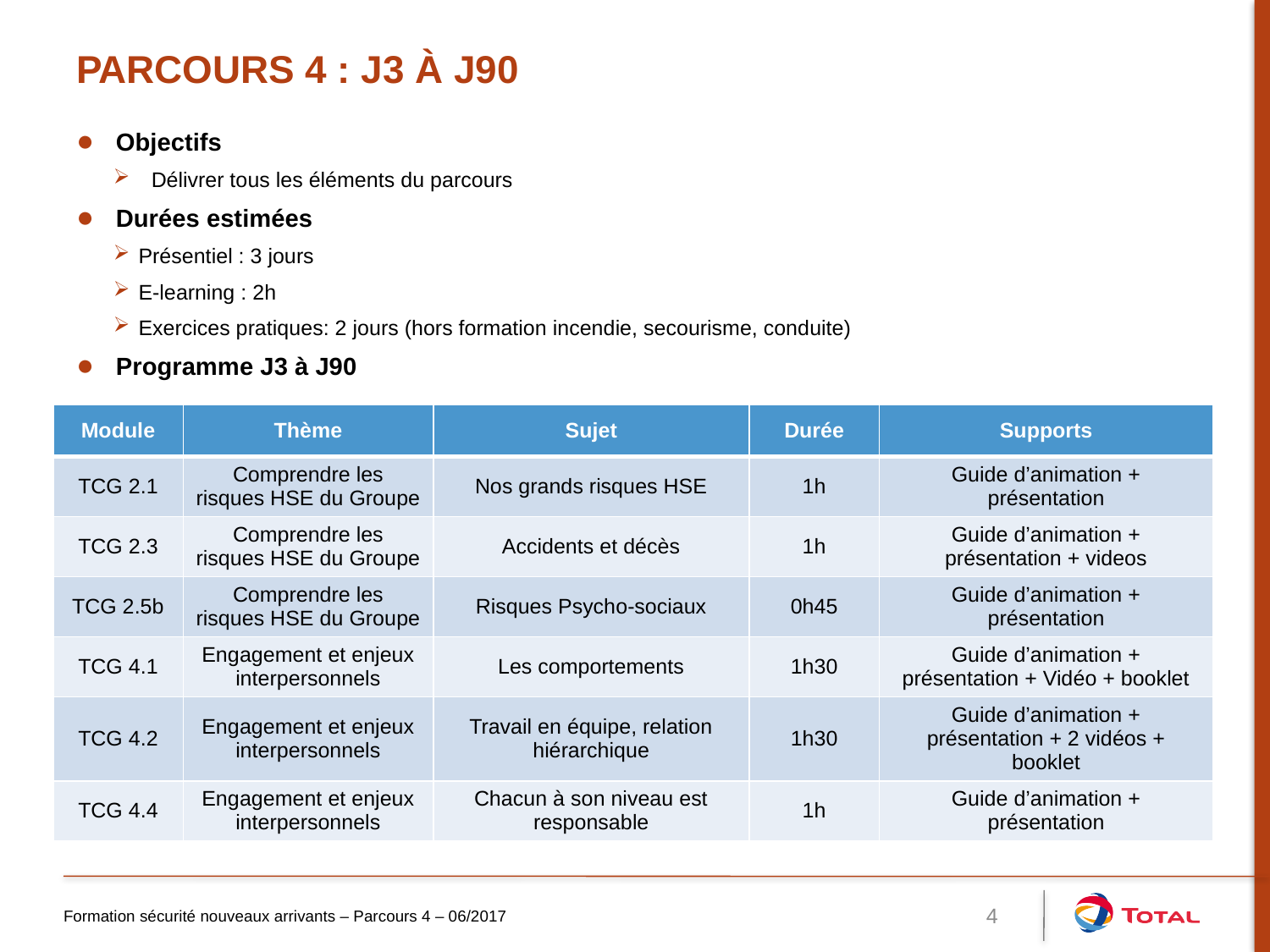

# Parcours 4 : J3 à J90
Objectifs
Délivrer tous les éléments du parcours
Durées estimées
Présentiel : 3 jours
E-learning : 2h
Exercices pratiques: 2 jours (hors formation incendie, secourisme, conduite)
Programme J3 à J90
| Module | Thème | Sujet | Durée | Supports |
| --- | --- | --- | --- | --- |
| TCG 2.1 | Comprendre les risques HSE du Groupe | Nos grands risques HSE | 1h | Guide d’animation + présentation |
| TCG 2.3 | Comprendre les risques HSE du Groupe | Accidents et décès | 1h | Guide d’animation + présentation + videos |
| TCG 2.5b | Comprendre les risques HSE du Groupe | Risques Psycho-sociaux | 0h45 | Guide d’animation + présentation |
| TCG 4.1 | Engagement et enjeux interpersonnels | Les comportements | 1h30 | Guide d’animation + présentation + Vidéo + booklet |
| TCG 4.2 | Engagement et enjeux interpersonnels | Travail en équipe, relation hiérarchique | 1h30 | Guide d’animation + présentation + 2 vidéos + booklet |
| TCG 4.4 | Engagement et enjeux interpersonnels | Chacun à son niveau est responsable | 1h | Guide d’animation + présentation |
Formation sécurité nouveaux arrivants – Parcours 4 – 06/2017
4